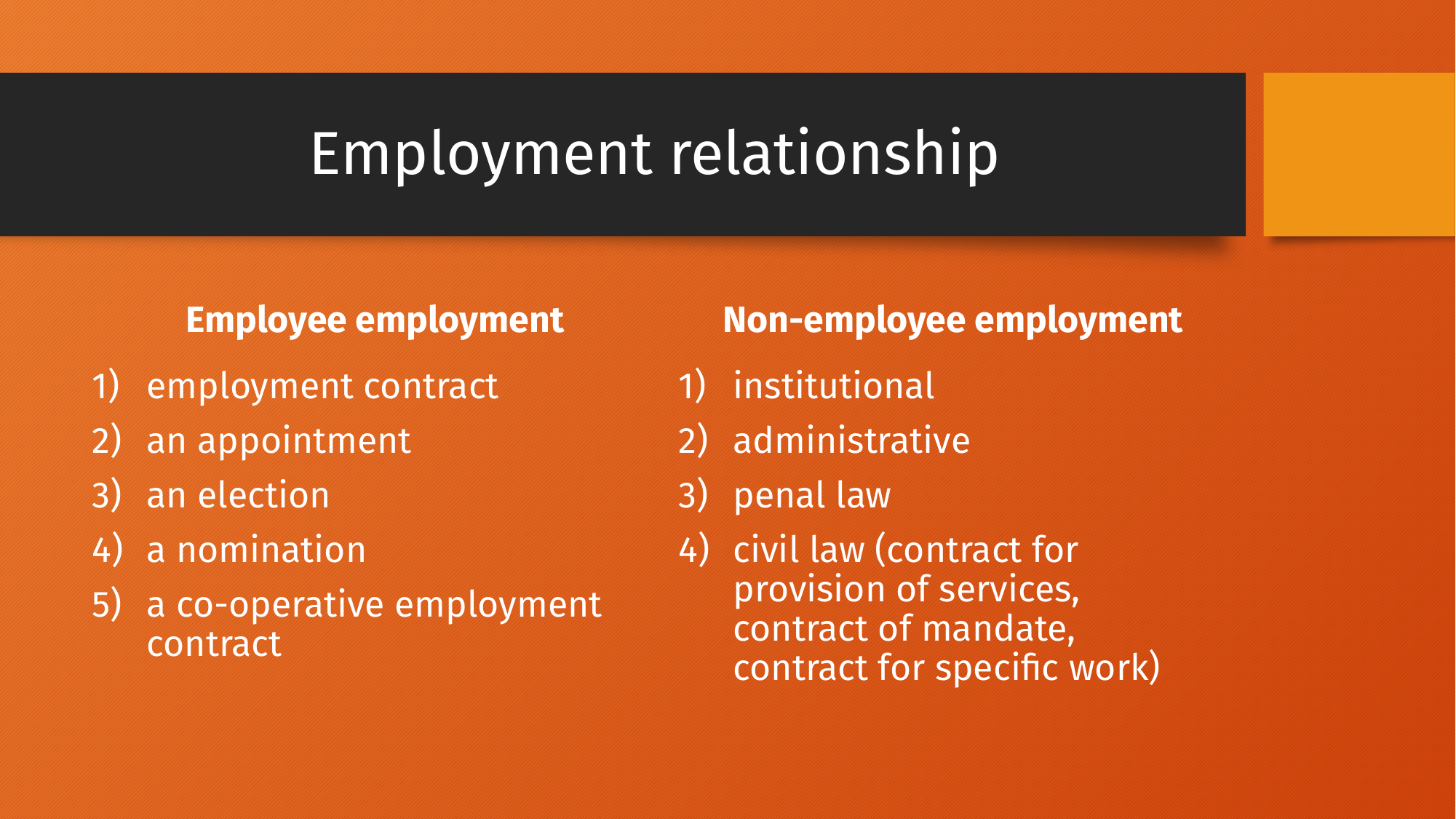

# Employment relationship
Employee employment
Non-employee employment
employment contract
an appointment
an election
a nomination
a co-operative employment contract
institutional
administrative
penal law
civil law (contract for provision of services, contract of mandate, contract for specific work)